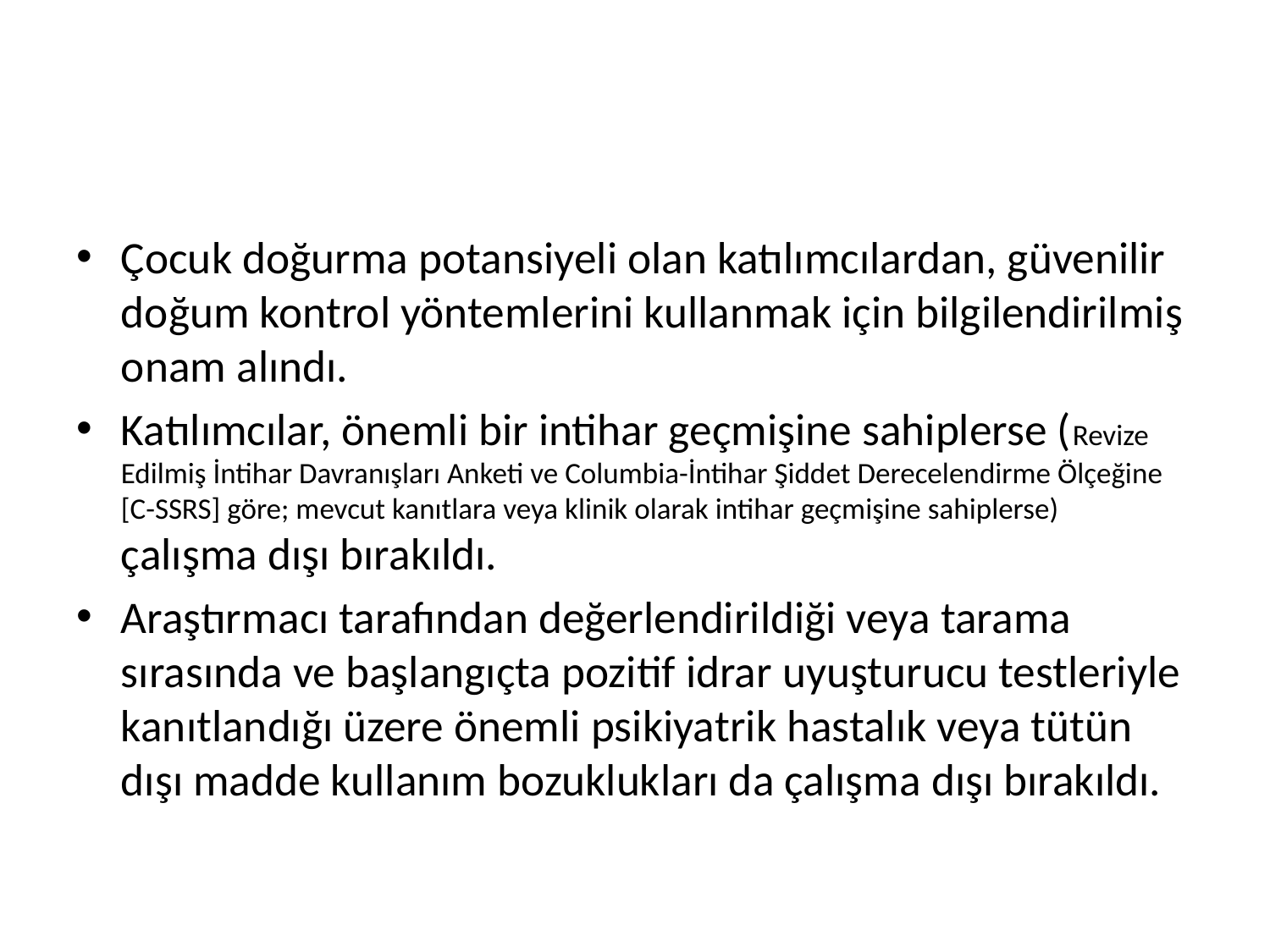

#
Çocuk doğurma potansiyeli olan katılımcılardan, güvenilir doğum kontrol yöntemlerini kullanmak için bilgilendirilmiş onam alındı.
Katılımcılar, önemli bir intihar geçmişine sahiplerse (Revize Edilmiş İntihar Davranışları Anketi ve Columbia-İntihar Şiddet Derecelendirme Ölçeğine [C-SSRS] göre; mevcut kanıtlara veya klinik olarak intihar geçmişine sahiplerse) çalışma dışı bırakıldı.
Araştırmacı tarafından değerlendirildiği veya tarama sırasında ve başlangıçta pozitif idrar uyuşturucu testleriyle kanıtlandığı üzere önemli psikiyatrik hastalık veya tütün dışı madde kullanım bozuklukları da çalışma dışı bırakıldı.